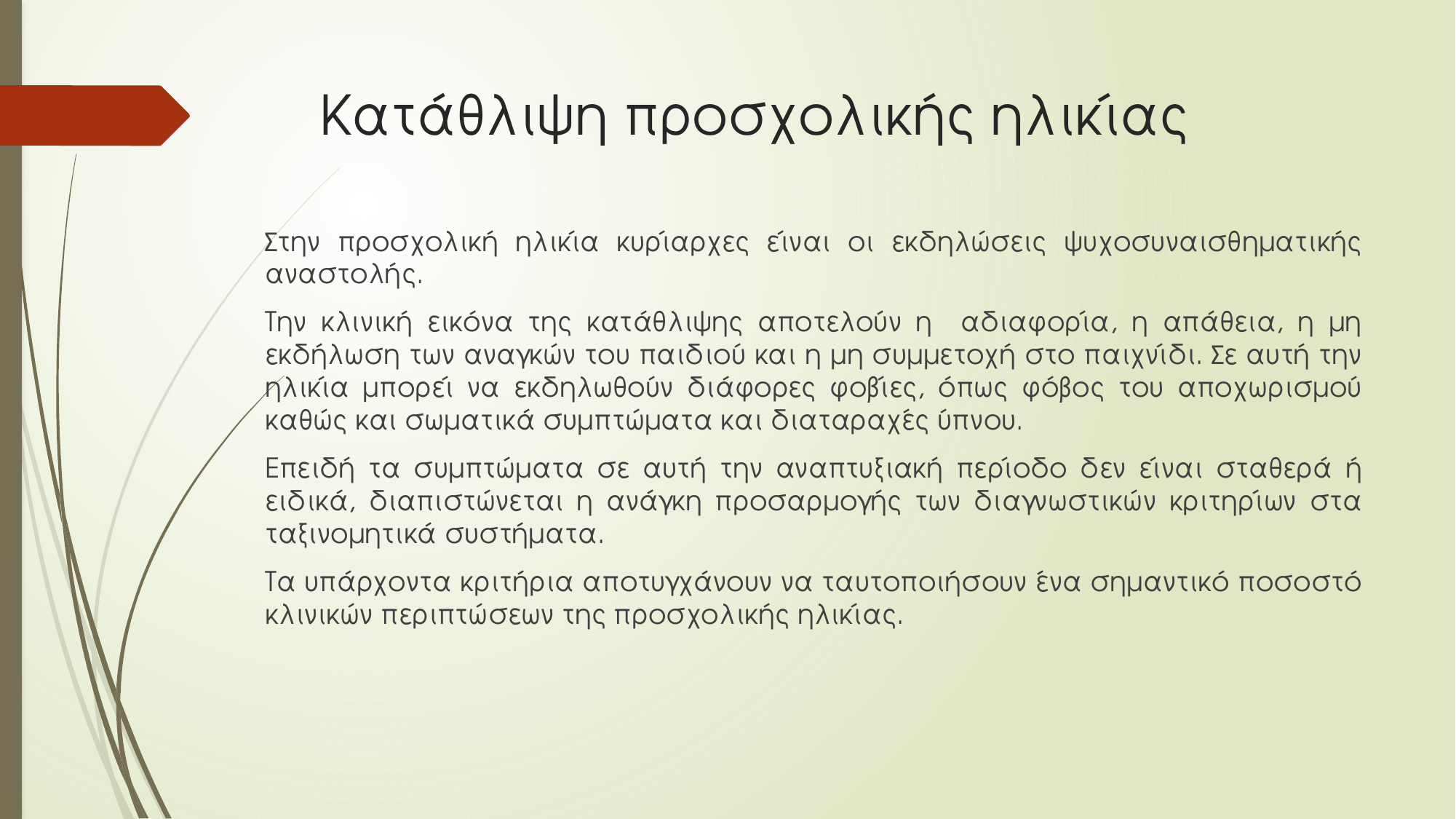

# Κατάθλιψη προσχολικής ηλικίας
Στην προσχολική ηλικία κυρίαρχες είναι οι εκδηλώσεις ψυχοσυναισθηματικής αναστολής.
Την κλινική εικόνα της κατάθλιψης αποτελούν η  αδιαφορία, η απάθεια, η μη εκδήλωση των αναγκών του παιδιού και η μη συμμετοχή στο παιχνίδι. Σε αυτή την ηλικία μπορεί να εκδηλωθούν διάφορες φοβίες, όπως φόβος του αποχωρισμού καθώς και σωματικά συμπτώματα και διαταραχές ύπνου.
Επειδή τα συμπτώματα σε αυτή την αναπτυξιακή περίοδο δεν είναι σταθερά ή ειδικά, διαπιστώνεται η ανάγκη προσαρμογής των διαγνωστικών κριτηρίων στα ταξινομητικά συστήματα.
Τα υπάρχοντα κριτήρια αποτυγχάνουν να ταυτοποιήσουν ένα σημαντικό ποσοστό κλινικών περιπτώσεων της προσχολικής ηλικίας.